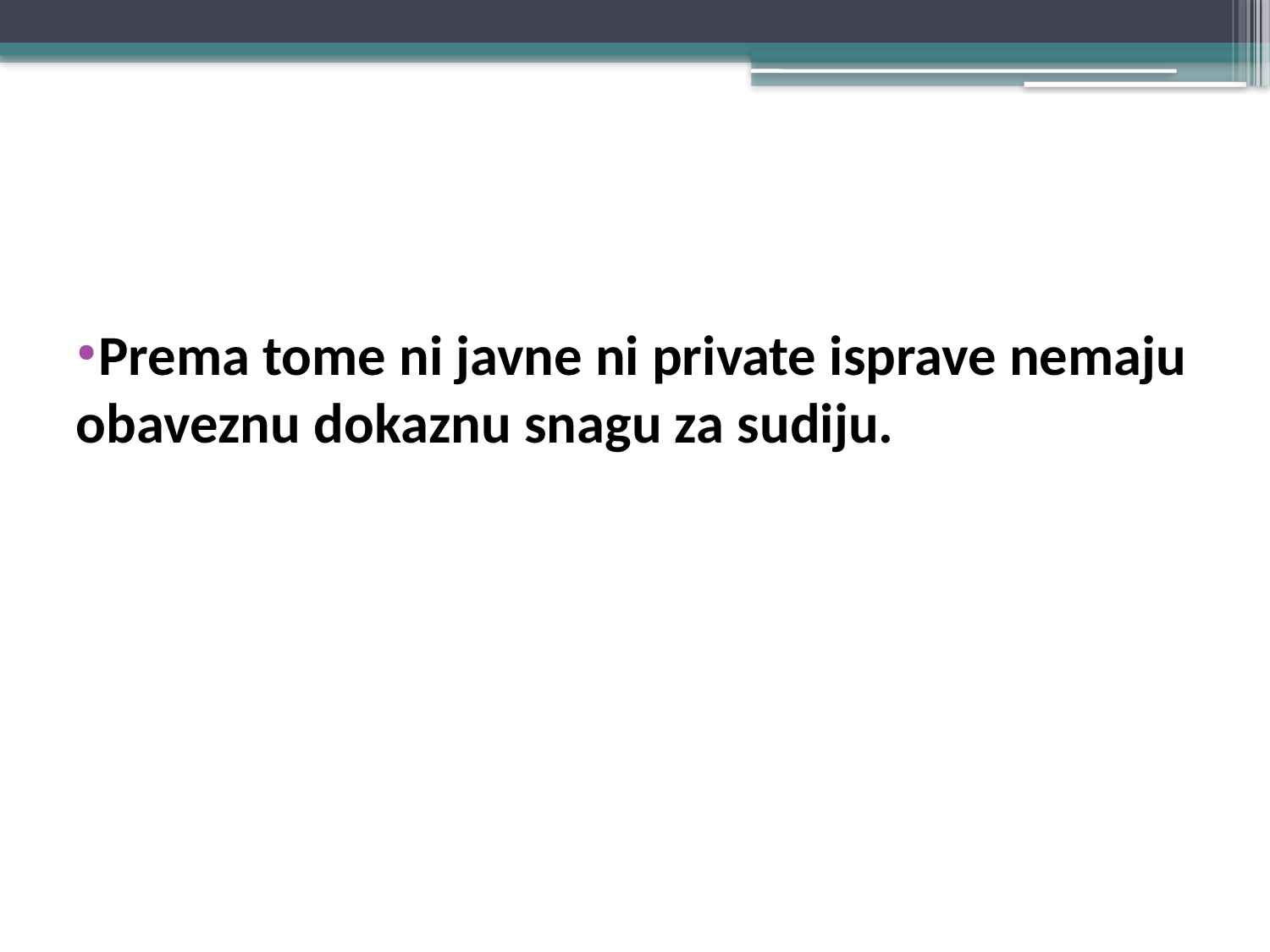

#
Prema tome ni javne ni private isprave nemaju obaveznu dokaznu snagu za sudiju.